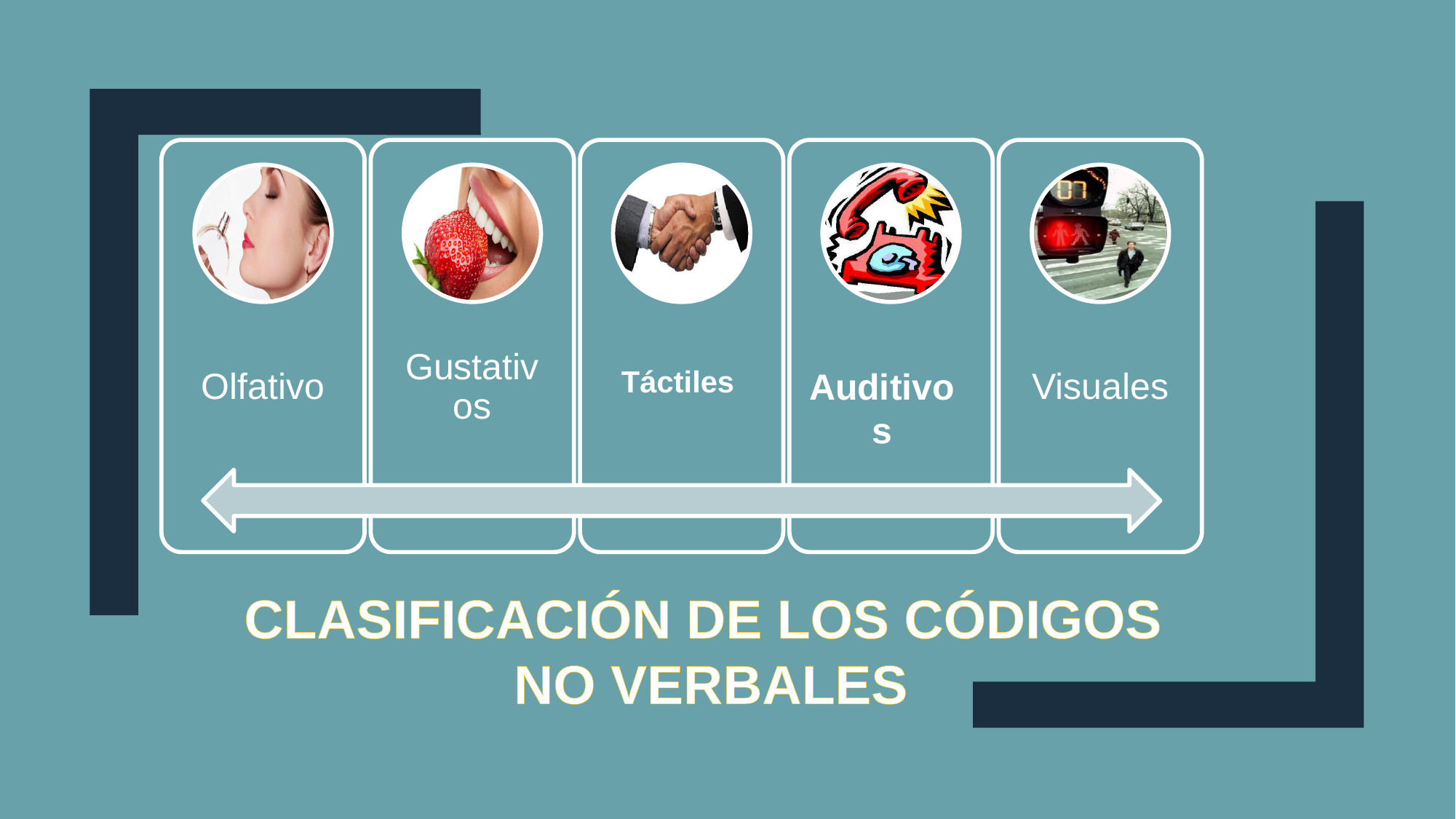

Olfativo
Gustativos

Visuales
Táctiles
Auditivos
CLASIFICACIÓN DE LOS CÓDIGOS
NO VERBALES